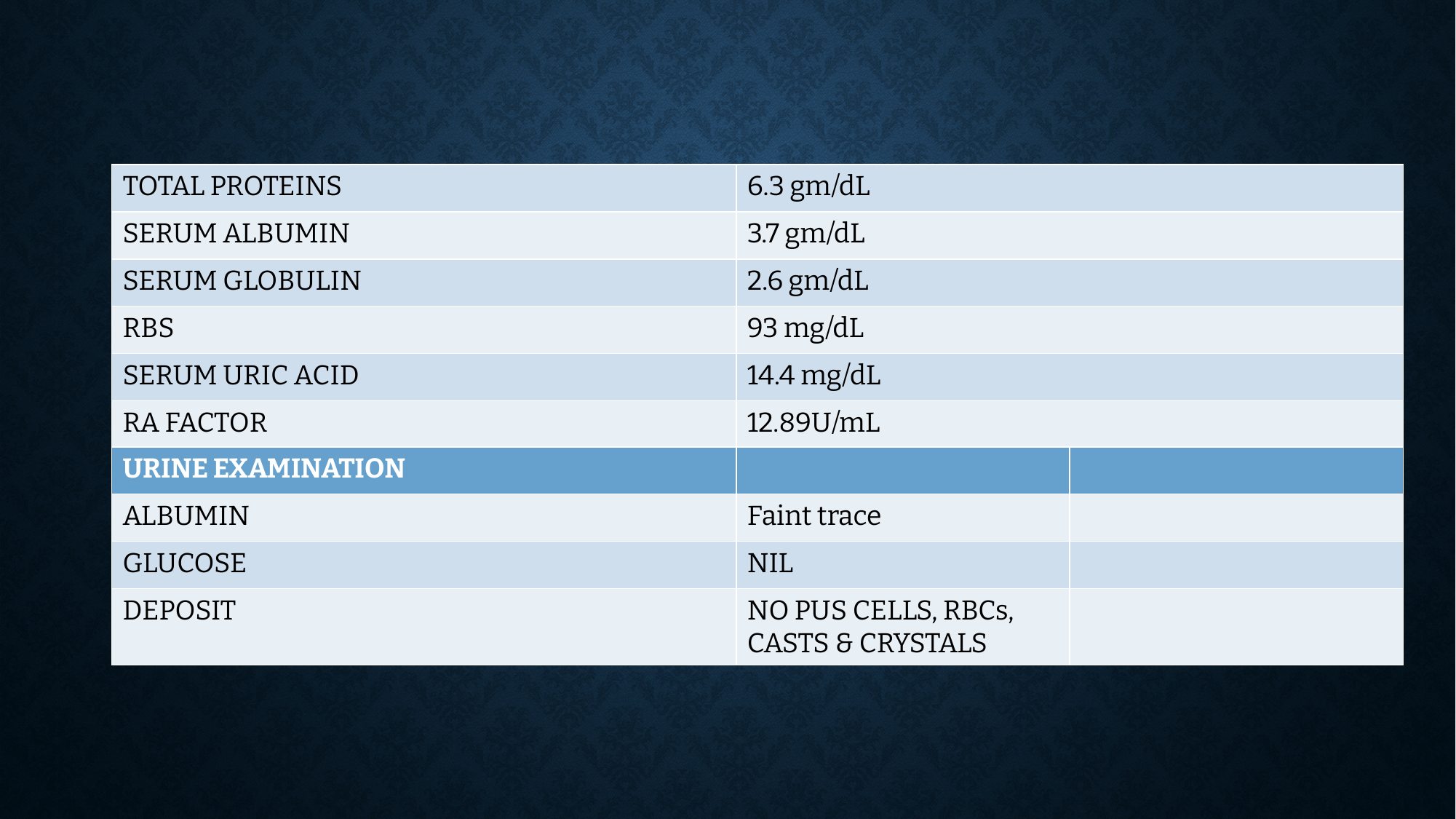

#
| TOTAL PROTEINS | 6.3 gm/dL |  |
| --- | --- | --- |
| SERUM ALBUMIN | 3.7 gm/dL |  |
| SERUM GLOBULIN | 2.6 gm/dL |  |
| RBS | 93 mg/dL |  |
| SERUM URIC ACID | 14.4 mg/dL |  |
| RA FACTOR | 12.89U/mL |  |
| URINE EXAMINATION |  |  |
| ALBUMIN | Faint trace |  |
| GLUCOSE | NIL |  |
| DEPOSIT | NO PUS CELLS, RBCs, CASTS & CRYSTALS |  |